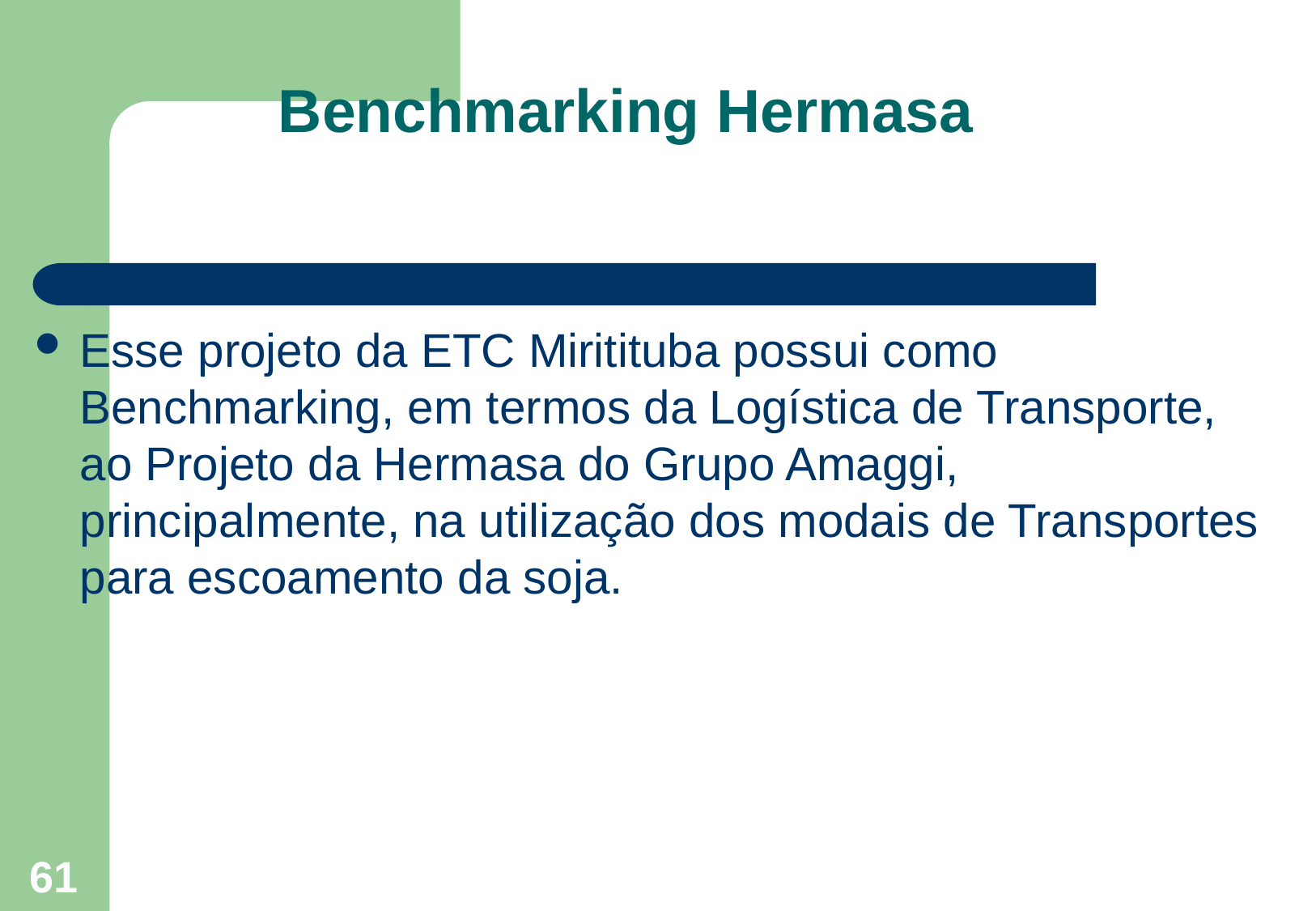

# Benchmarking Hermasa
Esse projeto da ETC Miritituba possui como Benchmarking, em termos da Logística de Transporte, ao Projeto da Hermasa do Grupo Amaggi, principalmente, na utilização dos modais de Transportes para escoamento da soja.
61